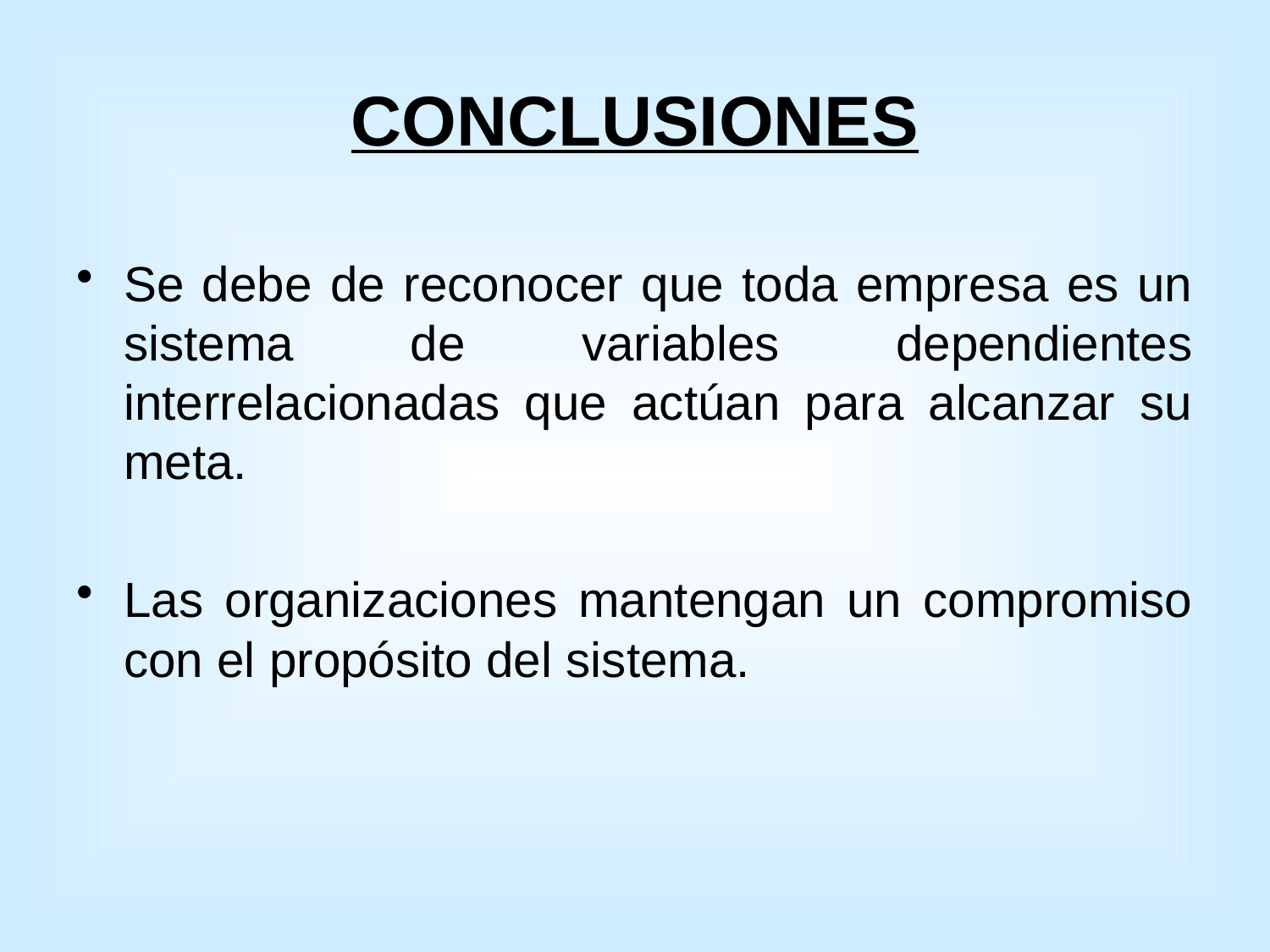

# CONCLUSIONES
Se debe de reconocer que toda empresa es un sistema de variables dependientes interrelacionadas que actúan para alcanzar su meta.

Las organizaciones mantengan un compromiso con el propósito del sistema.